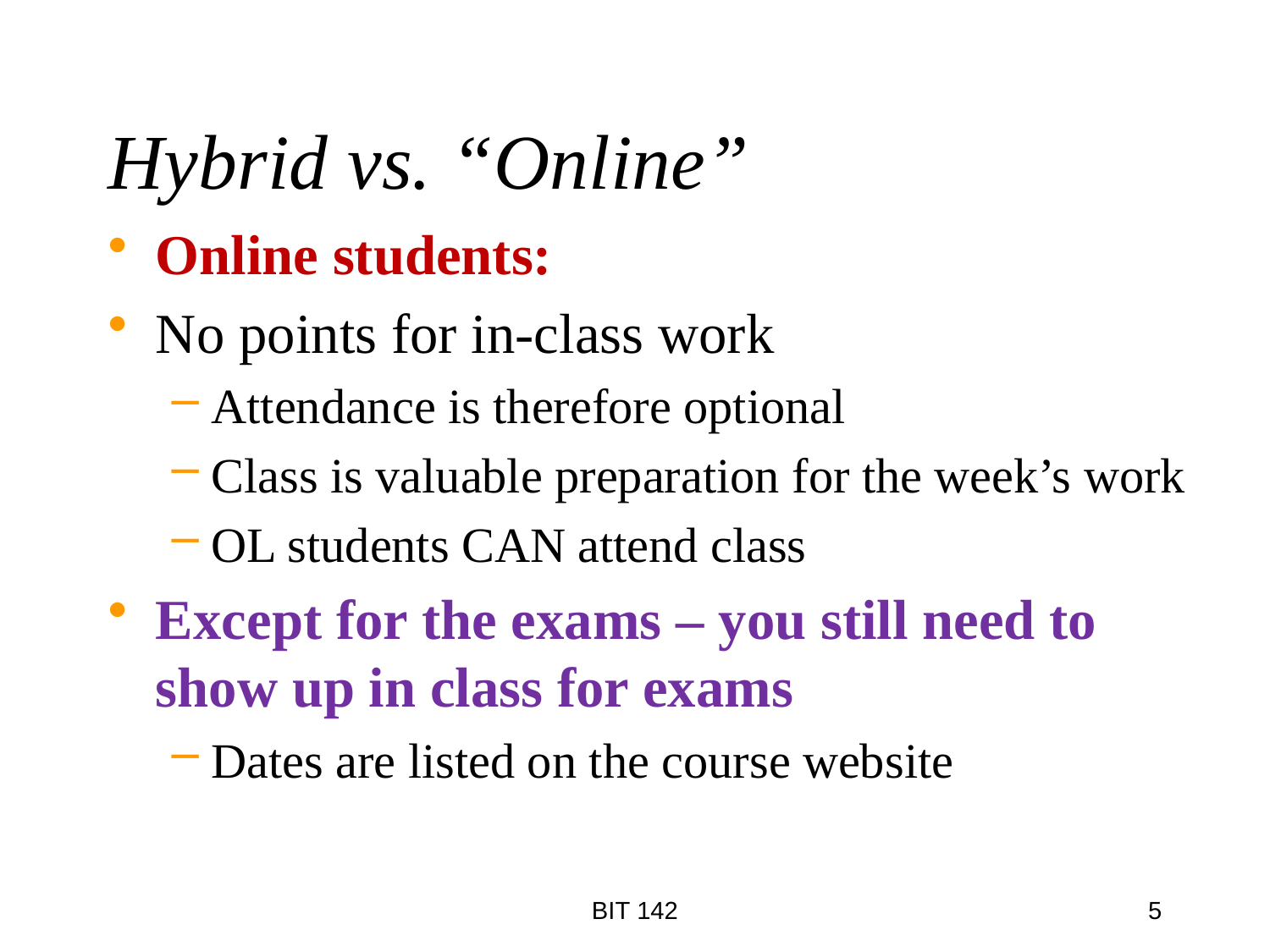

# Hybrid vs. “Online”
Online students:
No points for in-class work
Attendance is therefore optional
Class is valuable preparation for the week’s work
OL students CAN attend class
Except for the exams – you still need to show up in class for exams
Dates are listed on the course website

BIT 142
5